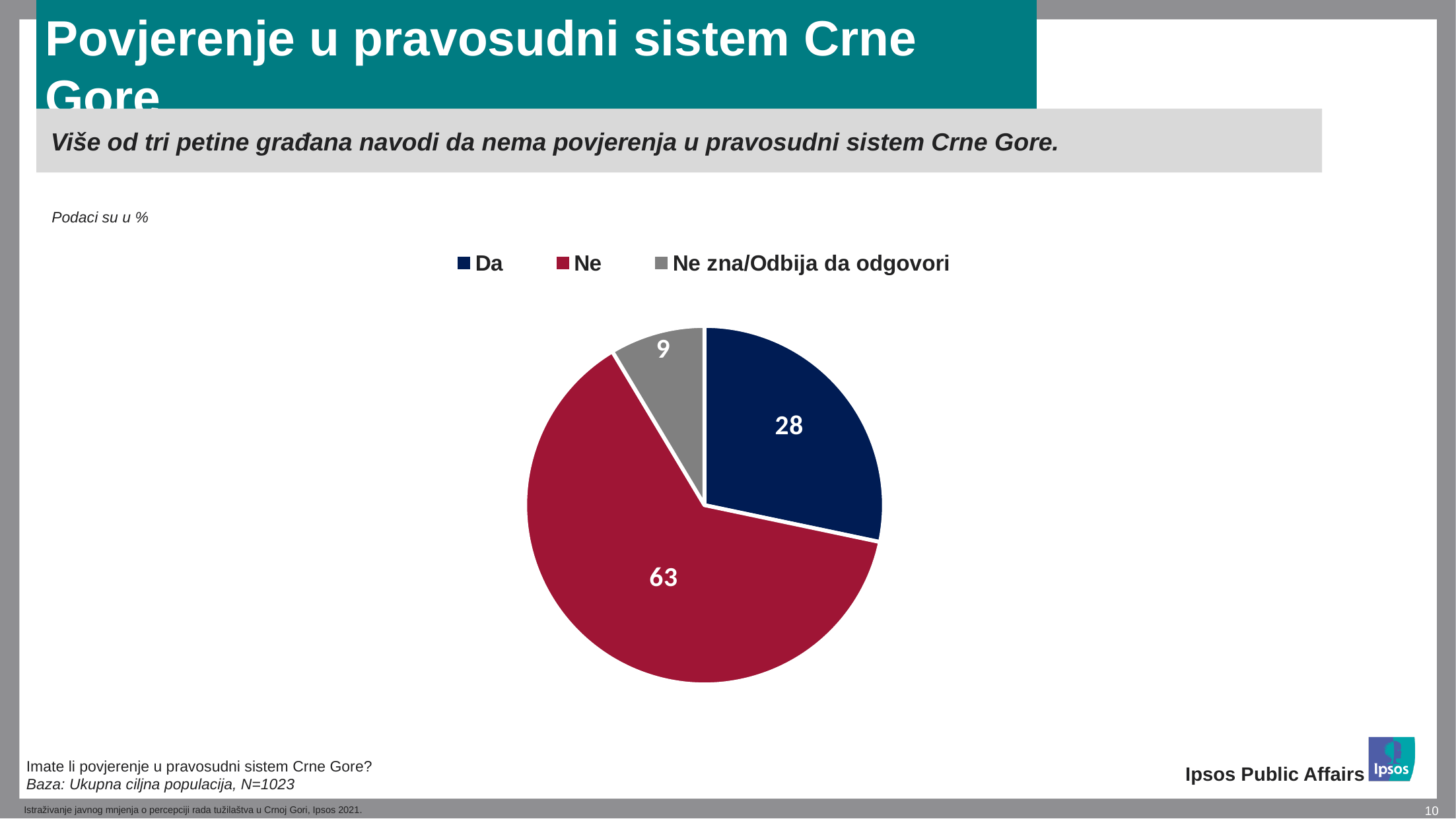

# Povjerenje u pravosudni sistem Crne Gore
Više od tri petine građana navodi da nema povjerenja u pravosudni sistem Crne Gore.
Podaci su u %

[unsupported chart]

Imate li povjerenje u pravosudni sistem Crne Gore?
Baza: Ukupna ciljna populacija, N=1023